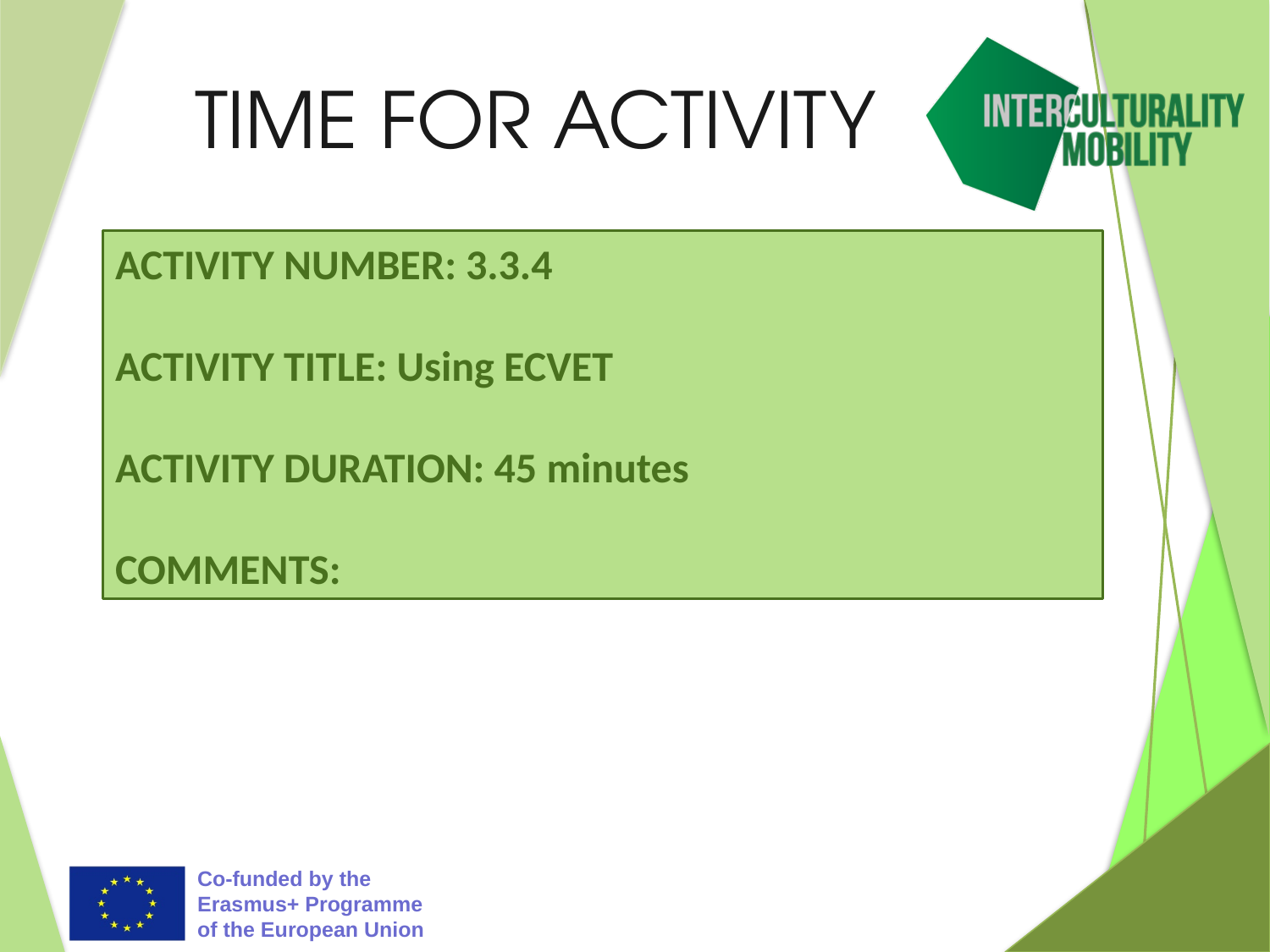

# TIME FOR ACTIVITY
ACTIVITY NUMBER: 3.3.4

ACTIVITY TITLE: Using ECVET

ACTIVITY DURATION: 45 minutes

COMMENTS: